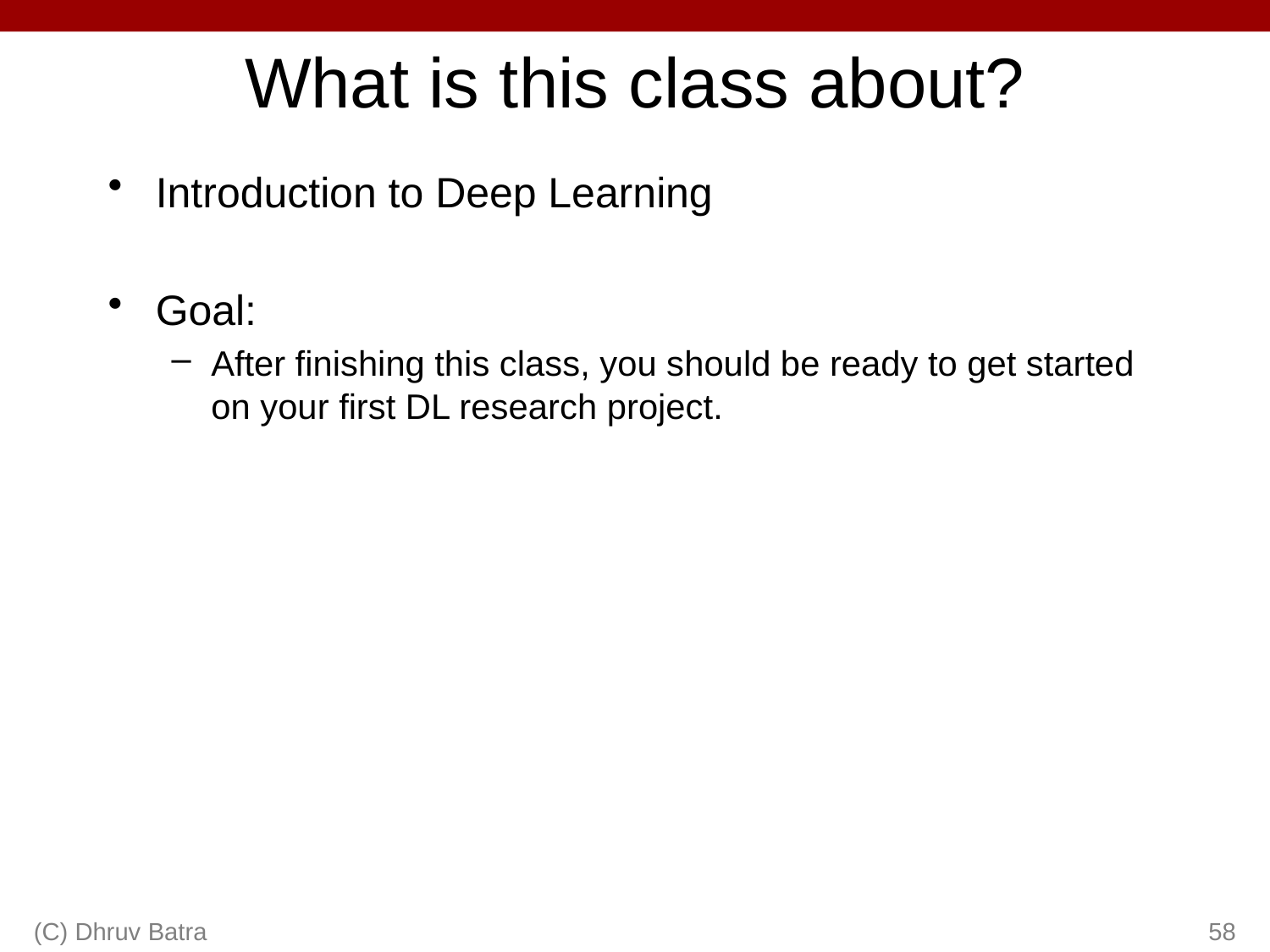

# What is this class about?
Introduction to Deep Learning

Goal:
After finishing this class, you should be ready to get started on your first DL research project.

(C) Dhruv Batra
58